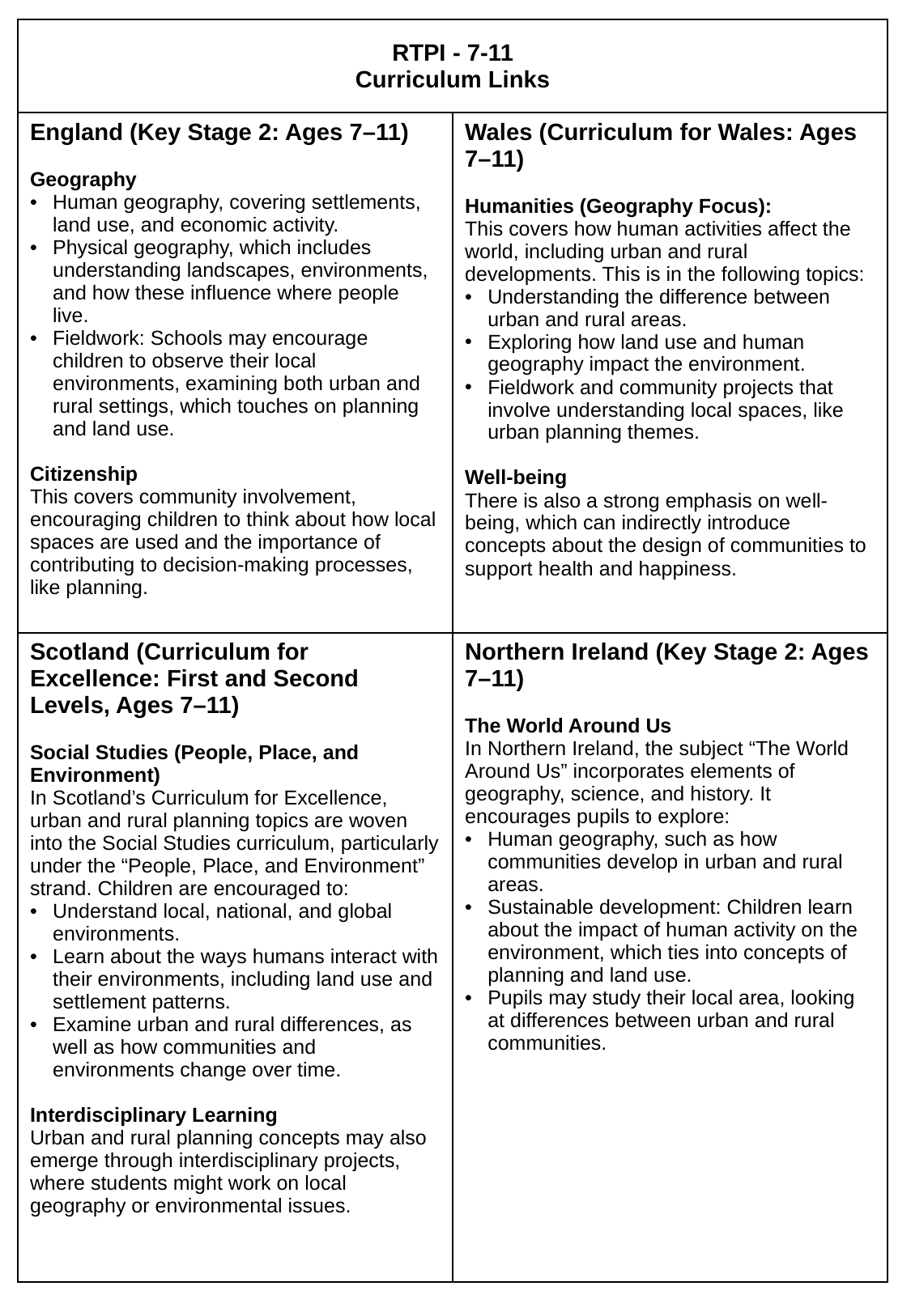

| RTPI - 7-11 Curriculum Links |  |
| --- | --- |
| England (Key Stage 2: Ages 7–11) Geography Human geography, covering settlements, land use, and economic activity. Physical geography, which includes understanding landscapes, environments, and how these influence where people live. Fieldwork: Schools may encourage children to observe their local environments, examining both urban and rural settings, which touches on planning and land use. Citizenship This covers community involvement, encouraging children to think about how local spaces are used and the importance of contributing to decision-making processes, like planning. | Wales (Curriculum for Wales: Ages 7–11) Humanities (Geography Focus): This covers how human activities affect the world, including urban and rural developments. This is in the following topics: Understanding the difference between urban and rural areas. Exploring how land use and human geography impact the environment. Fieldwork and community projects that involve understanding local spaces, like urban planning themes. Well-being There is also a strong emphasis on well-being, which can indirectly introduce concepts about the design of communities to support health and happiness. |
| Scotland (Curriculum for Excellence: First and Second Levels, Ages 7–11) Social Studies (People, Place, and Environment) In Scotland’s Curriculum for Excellence, urban and rural planning topics are woven into the Social Studies curriculum, particularly under the “People, Place, and Environment” strand. Children are encouraged to: Understand local, national, and global environments. Learn about the ways humans interact with their environments, including land use and settlement patterns. Examine urban and rural differences, as well as how communities and environments change over time. Interdisciplinary Learning Urban and rural planning concepts may also emerge through interdisciplinary projects, where students might work on local geography or environmental issues. | Northern Ireland (Key Stage 2: Ages 7–11) The World Around Us In Northern Ireland, the subject “The World Around Us” incorporates elements of geography, science, and history. It encourages pupils to explore: Human geography, such as how communities develop in urban and rural areas. Sustainable development: Children learn about the impact of human activity on the environment, which ties into concepts of planning and land use. Pupils may study their local area, looking at differences between urban and rural communities. |